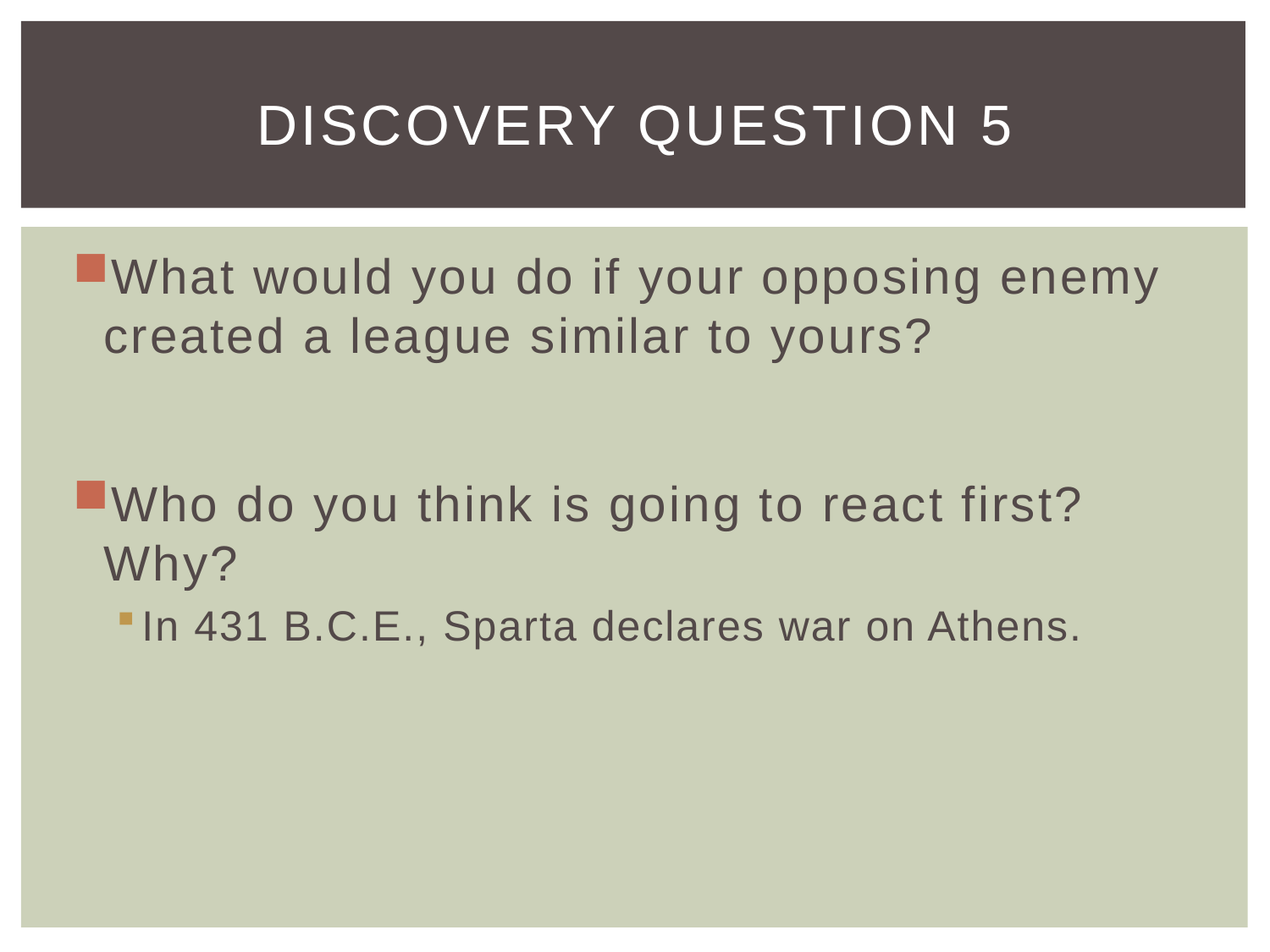

# Discovery Question 5
What would you do if your opposing enemy created a league similar to yours?

Who do you think is going to react first? Why?
In 431 B.C.E., Sparta declares war on Athens.